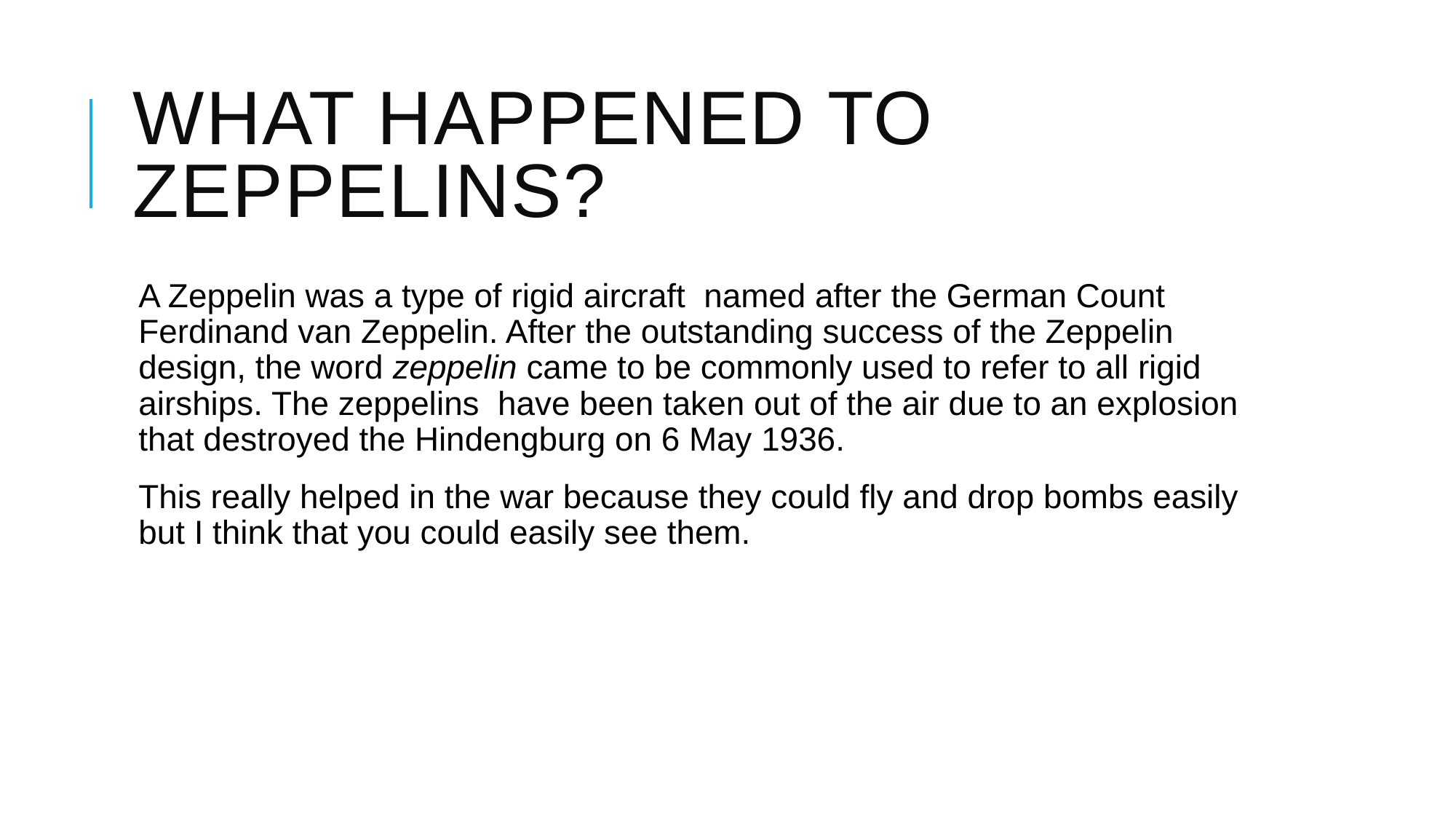

# What happened to zeppelins?
A Zeppelin was a type of rigid aircraft  named after the German Count Ferdinand van Zeppelin. After the outstanding success of the Zeppelin design, the word zeppelin came to be commonly used to refer to all rigid airships. The zeppelins  have been taken out of the air due to an explosion that destroyed the Hindengburg on 6 May 1936.
This really helped in the war because they could fly and drop bombs easily but I think that you could easily see them.